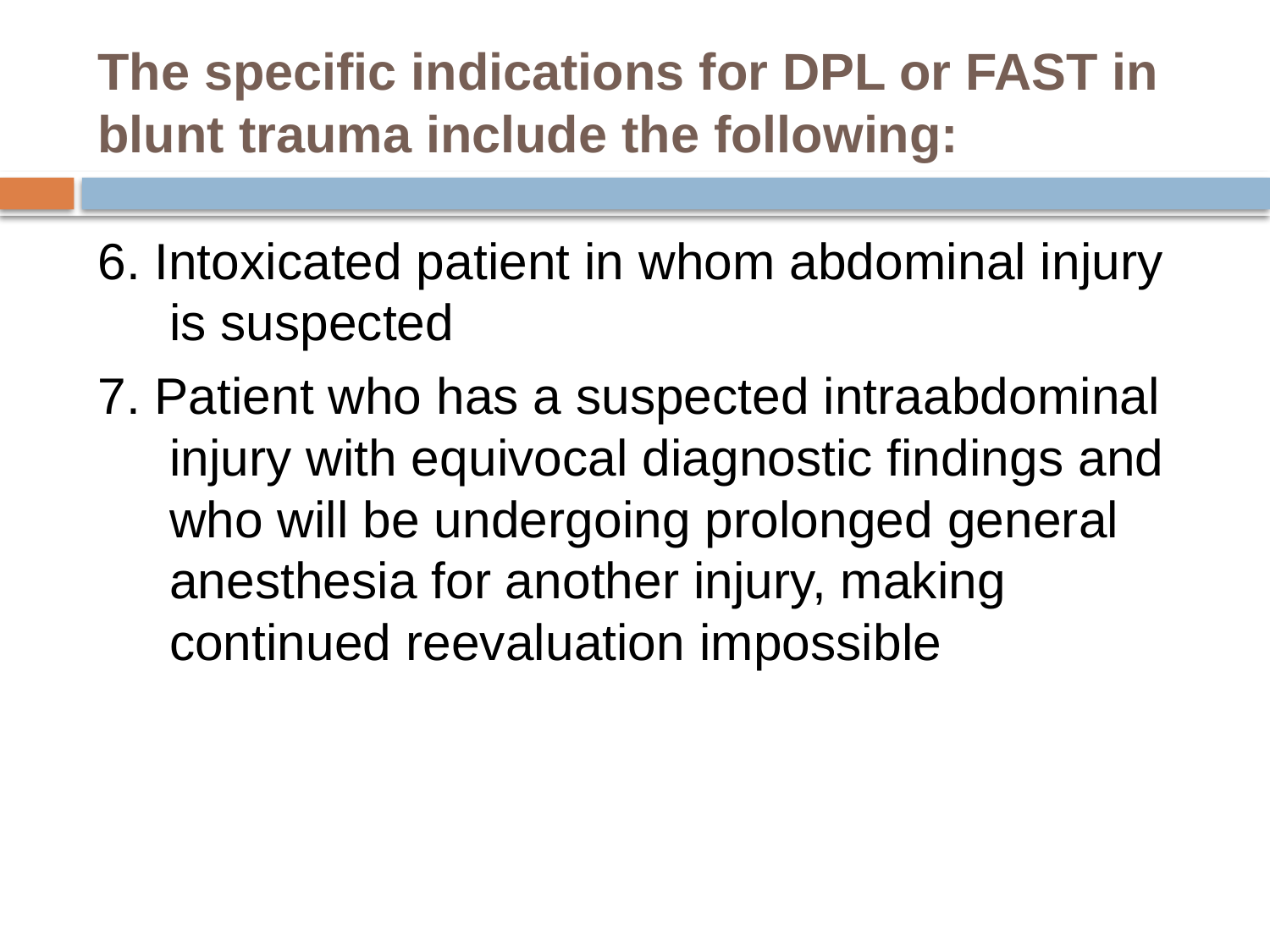

# The specific indications for DPL or FAST in blunt trauma include the following:
6. Intoxicated patient in whom abdominal injury is suspected
7. Patient who has a suspected intraabdominal injury with equivocal diagnostic findings and who will be undergoing prolonged general anesthesia for another injury, making continued reevaluation impossible